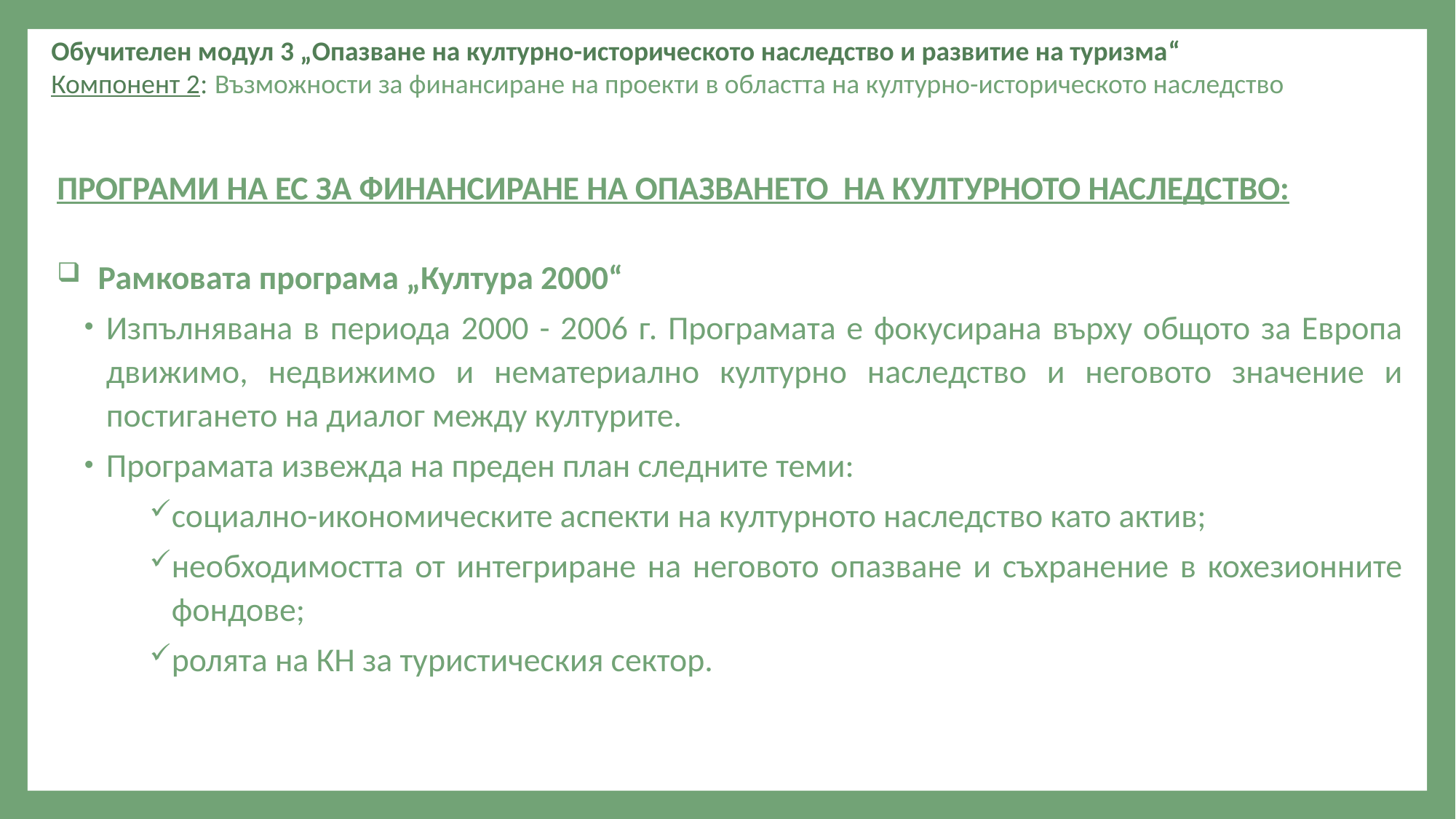

Обучителен модул 3 „Опазване на културно-историческото наследство и развитие на туризма“
Компонент 2: Възможности за финансиране на проекти в областта на културно-историческото наследство
ПРОГРАМИ НА ЕС ЗА ФИНАНСИРАНЕ НА ОПАЗВАНЕТО  НА КУЛТУРНОТО НАСЛЕДСТВО:
Рамковата програма „Култура 2000“
Изпълнявана в периода 2000 - 2006 г. Програмата е фокусирана върху общото за Европа движимо, недвижимо и нематериално културно наследство и неговото значение и постигането на диалог между културите.
Програмата извежда на преден план следните теми:
социално-икономическите аспекти на културното наследство като актив;
необходимостта от интегриране на неговото опазване и съхранение в кохезионните фондове;
ролята на КН за туристическия сектор.